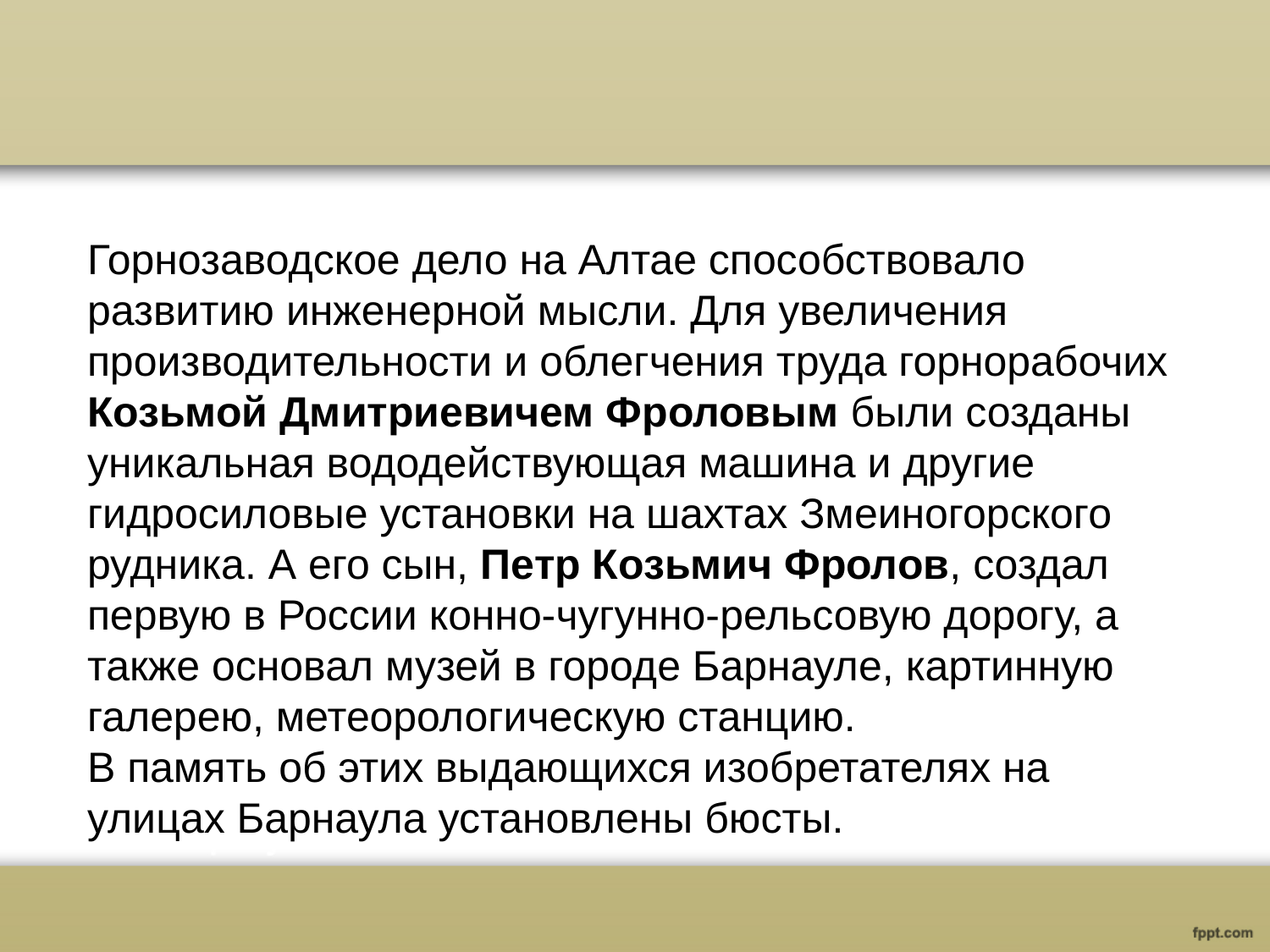

Горнозаводское дело на Алтае способствовало развитию инженерной мысли. Для увеличения производительности и облегчения труда горнорабочих Козьмой Дмитриевичем Фроловым были созданы уникальная вододействующая машина и другие гидросиловые установки на шахтах Змеиногорского рудника. А его сын, Петр Козьмич Фролов, создал первую в России конно-чугунно-рельсовую дорогу, а также основал музей в городе Барнауле, картинную галерею, метеорологическую станцию.
В память об этих выдающихся изобретателях на улицах Барнаула установлены бюсты.